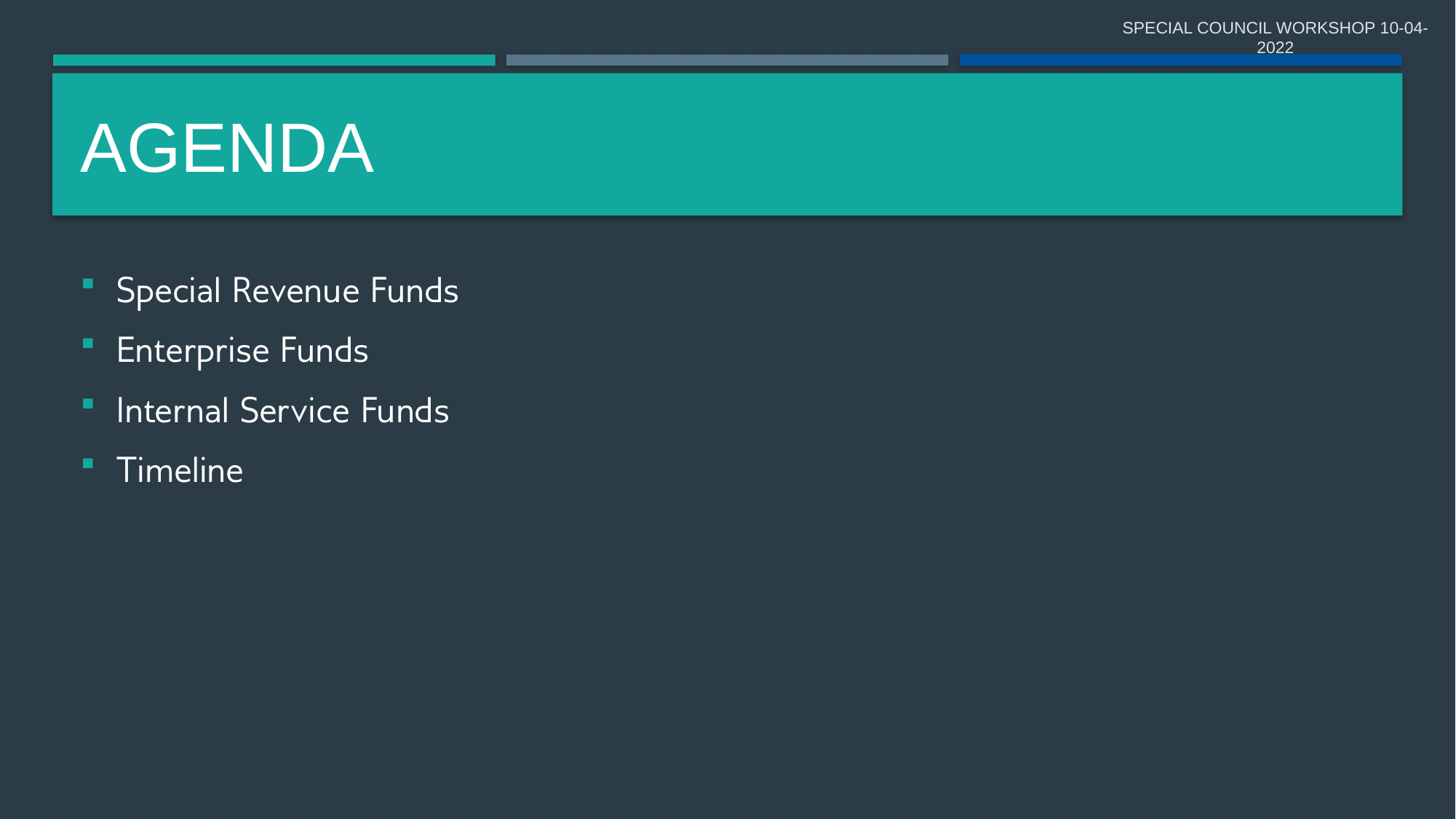

SPECIAL COUNCIL WORKSHOP 10-04-2022
# AGENDA
Special Revenue Funds
Enterprise Funds
Internal Service Funds
Timeline